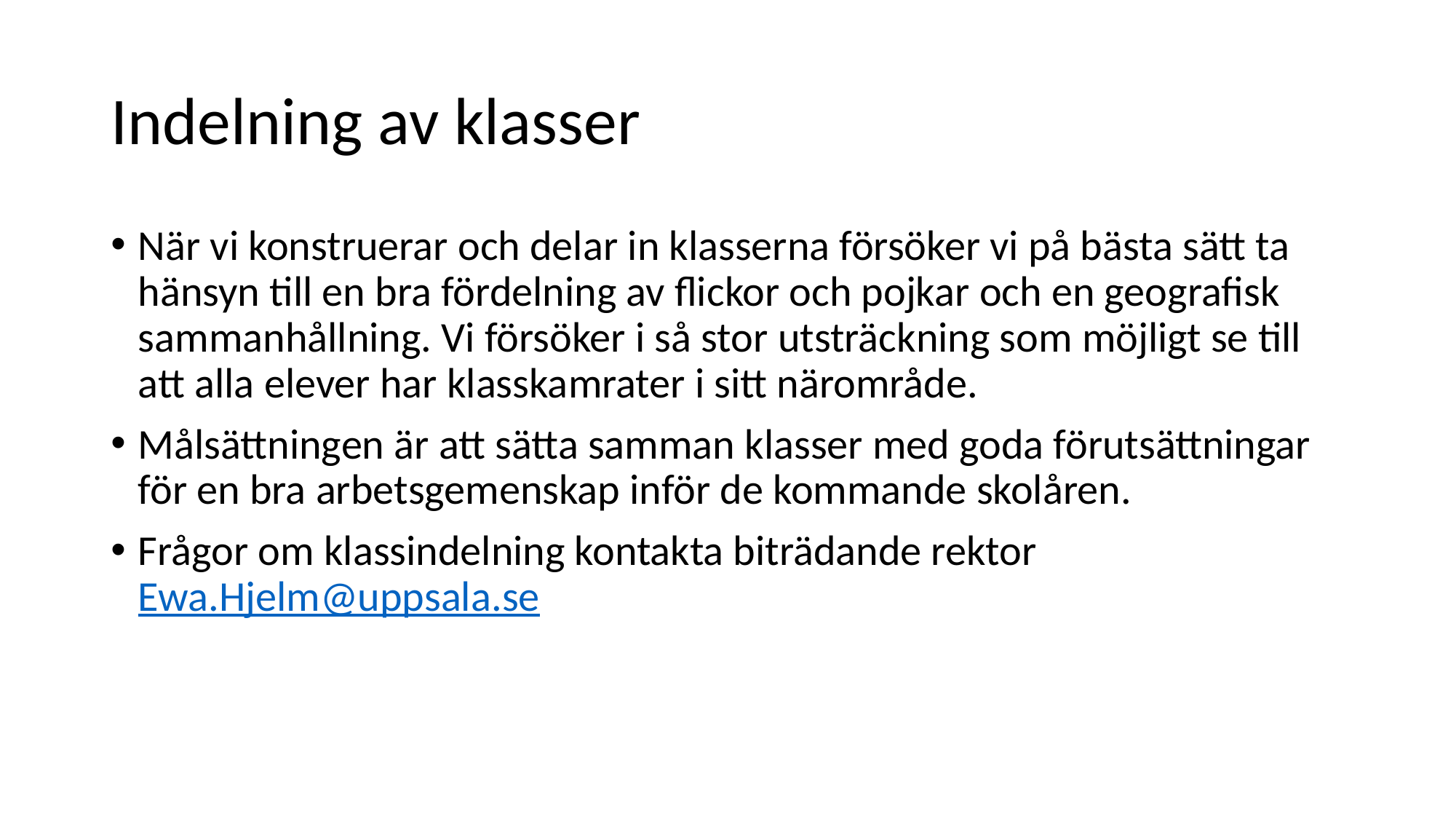

# Indelning av klasser
När vi konstruerar och delar in klasserna försöker vi på bästa sätt ta hänsyn till en bra fördelning av flickor och pojkar och en geografisk sammanhållning. Vi försöker i så stor utsträckning som möjligt se till att alla elever har klasskamrater i sitt närområde.
Målsättningen är att sätta samman klasser med goda förutsättningar för en bra arbetsgemenskap inför de kommande skolåren.
Frågor om klassindelning kontakta biträdande rektor  Ewa.Hjelm@uppsala.se